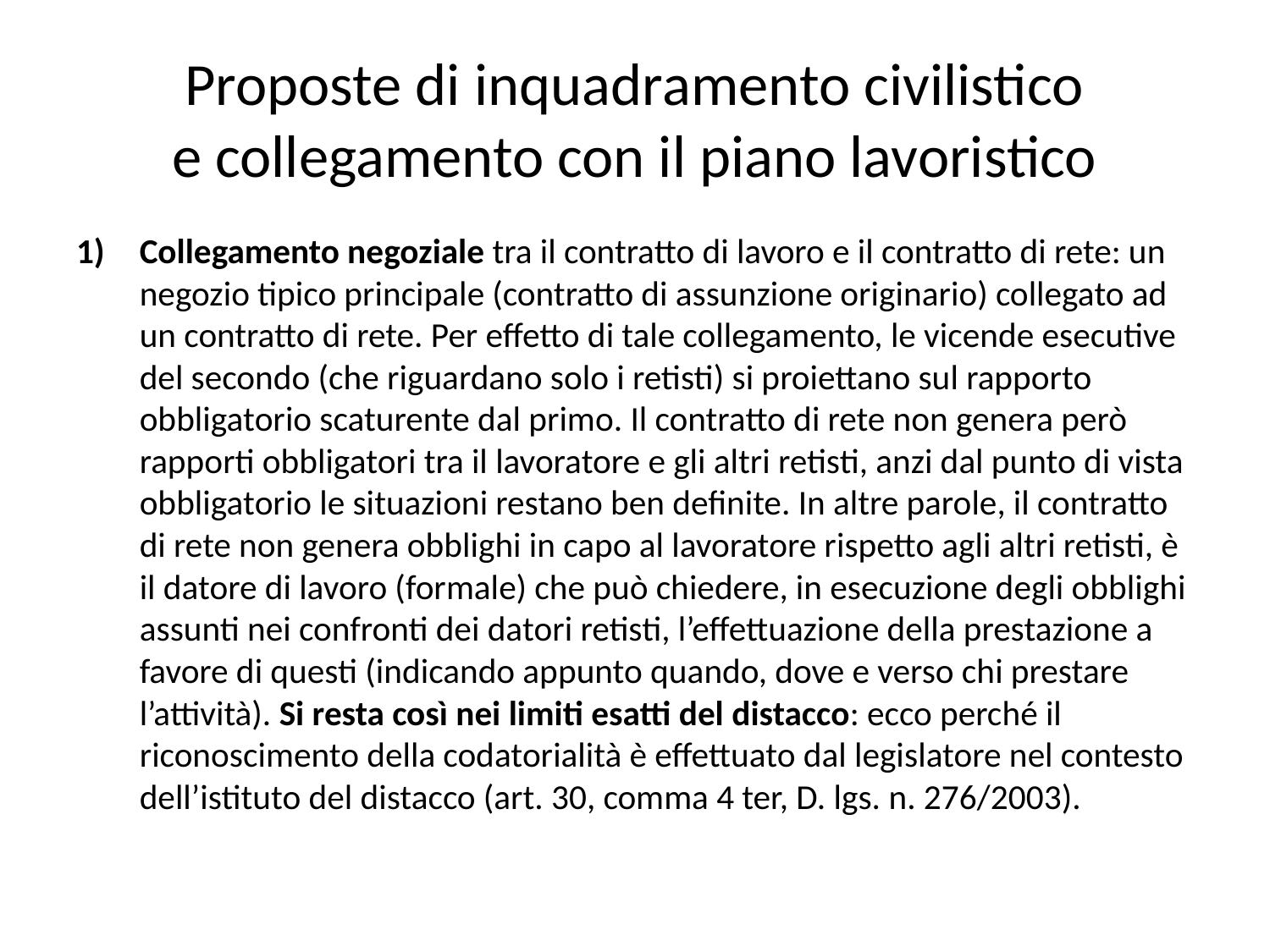

# Proposte di inquadramento civilistico e collegamento con il piano lavoristico
Collegamento negoziale tra il contratto di lavoro e il contratto di rete: un negozio tipico principale (contratto di assunzione originario) collegato ad un contratto di rete. Per effetto di tale collegamento, le vicende esecutive del secondo (che riguardano solo i retisti) si proiettano sul rapporto obbligatorio scaturente dal primo. Il contratto di rete non genera però rapporti obbligatori tra il lavoratore e gli altri retisti, anzi dal punto di vista obbligatorio le situazioni restano ben definite. In altre parole, il contratto di rete non genera obblighi in capo al lavoratore rispetto agli altri retisti, è il datore di lavoro (formale) che può chiedere, in esecuzione degli obblighi assunti nei confronti dei datori retisti, l’effettuazione della prestazione a favore di questi (indicando appunto quando, dove e verso chi prestare l’attività). Si resta così nei limiti esatti del distacco: ecco perché il riconoscimento della codatorialità è effettuato dal legislatore nel contesto dell’istituto del distacco (art. 30, comma 4 ter, D. lgs. n. 276/2003).